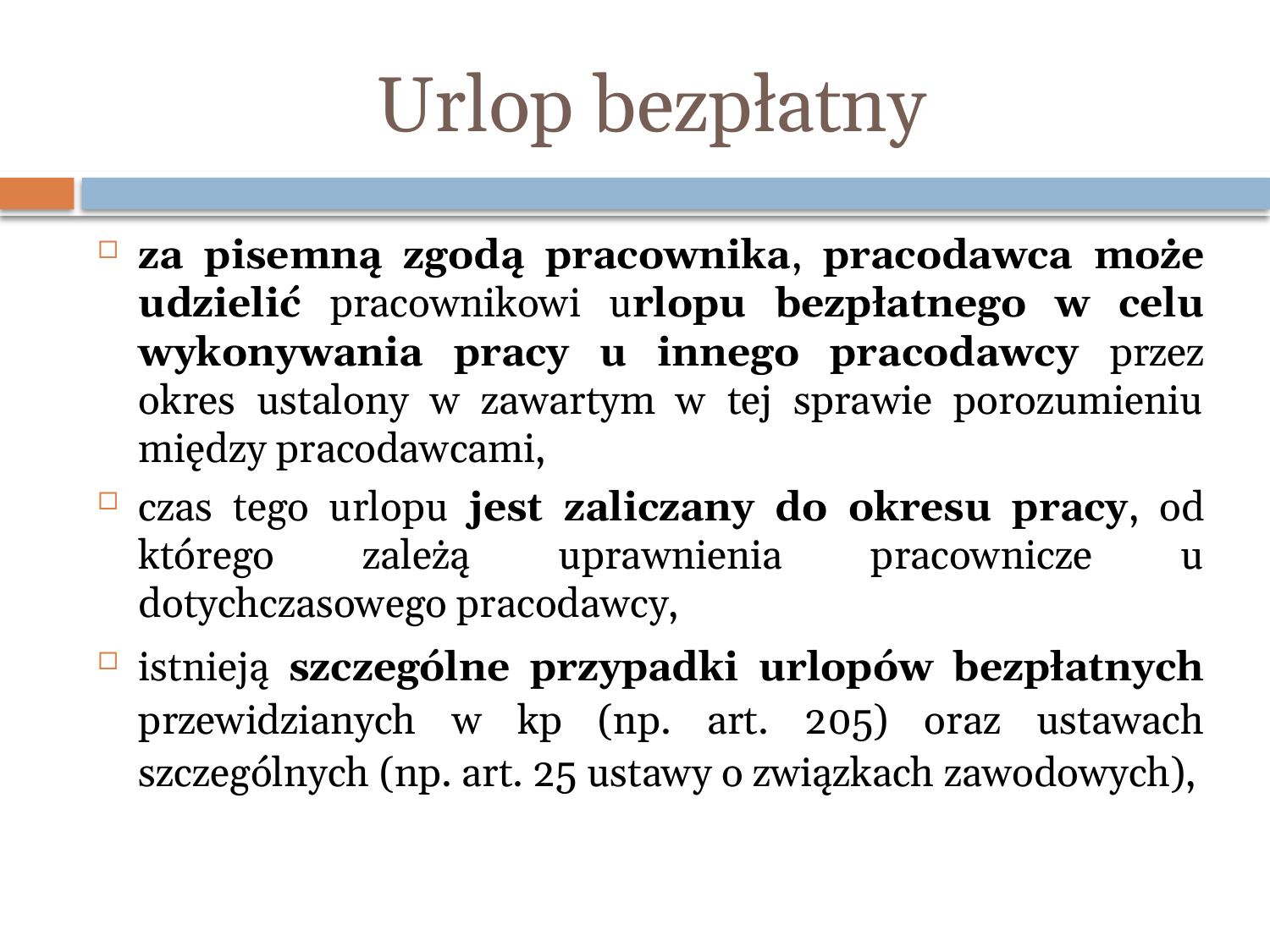

# Urlop bezpłatny
za pisemną zgodą pracownika, pracodawca może udzielić pracownikowi urlopu bezpłatnego w celu wykonywania pracy u innego pracodawcy przez okres ustalony w zawartym w tej sprawie porozumieniu między pracodawcami,
czas tego urlopu jest zaliczany do okresu pracy, od którego zależą uprawnienia pracownicze u dotychczasowego pracodawcy,
istnieją szczególne przypadki urlopów bezpłatnych przewidzianych w kp (np. art. 205) oraz ustawach szczególnych (np. art. 25 ustawy o związkach zawodowych),